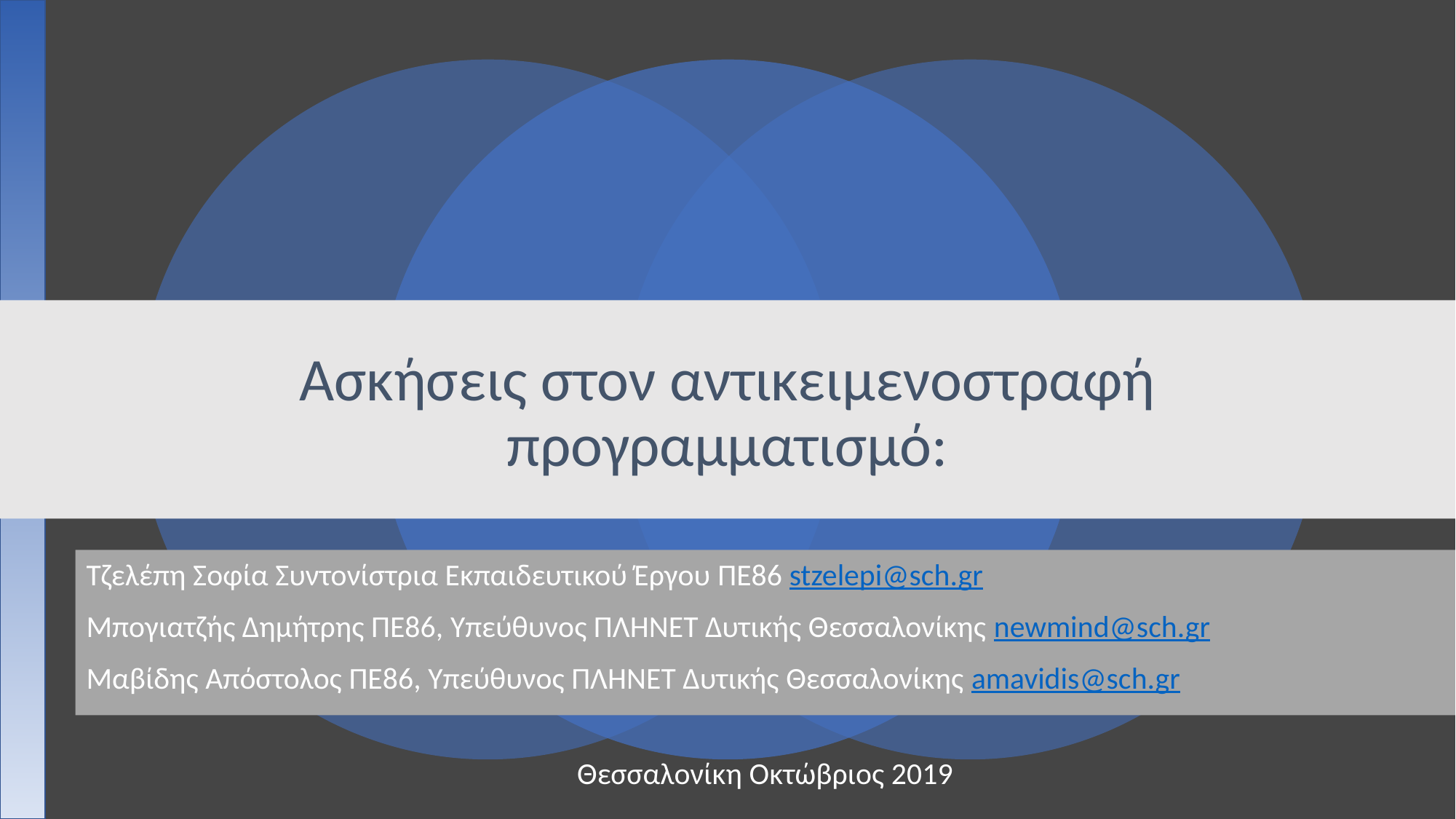

# Ασκήσεις στον αντικειμενοστραφή προγραμματισμό:
Τζελέπη Σοφία Συντονίστρια Εκπαιδευτικού Έργου ΠΕ86 stzelepi@sch.gr
Μπογιατζής Δημήτρης ΠΕ86, Υπεύθυνος ΠΛΗΝΕΤ Δυτικής Θεσσαλονίκης newmind@sch.gr
Μαβίδης Απόστολος ΠΕ86, Υπεύθυνος ΠΛΗΝΕΤ Δυτικής Θεσσαλονίκης amavidis@sch.gr

Θεσσαλονίκη Οκτώβριος 2019